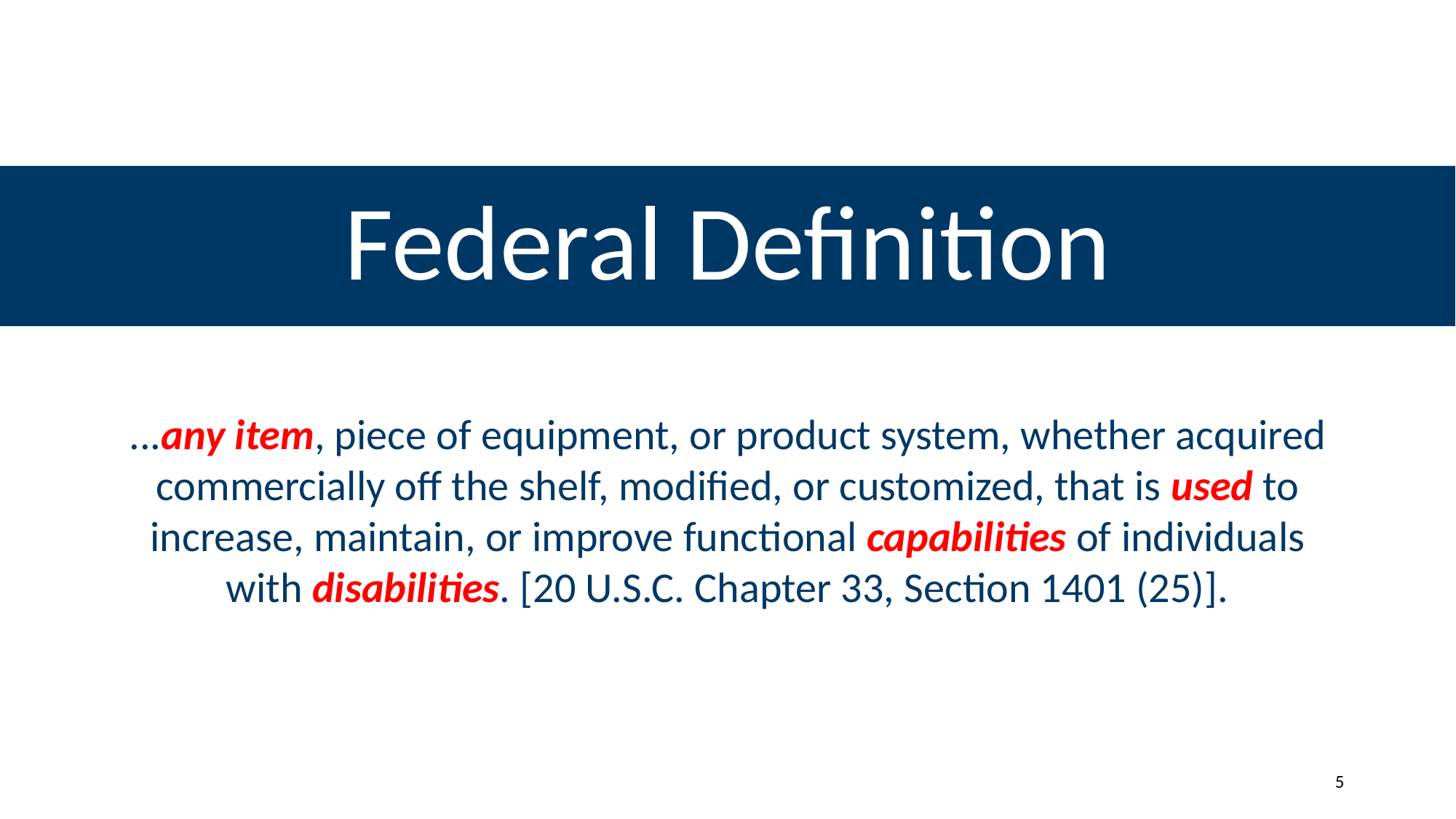

# Federal Definition
...any item, piece of equipment, or product system, whether acquired commercially off the shelf, modified, or customized, that is used to increase, maintain, or improve functional capabilities of individuals with disabilities. [20 U.S.C. Chapter 33, Section 1401 (25)].
5